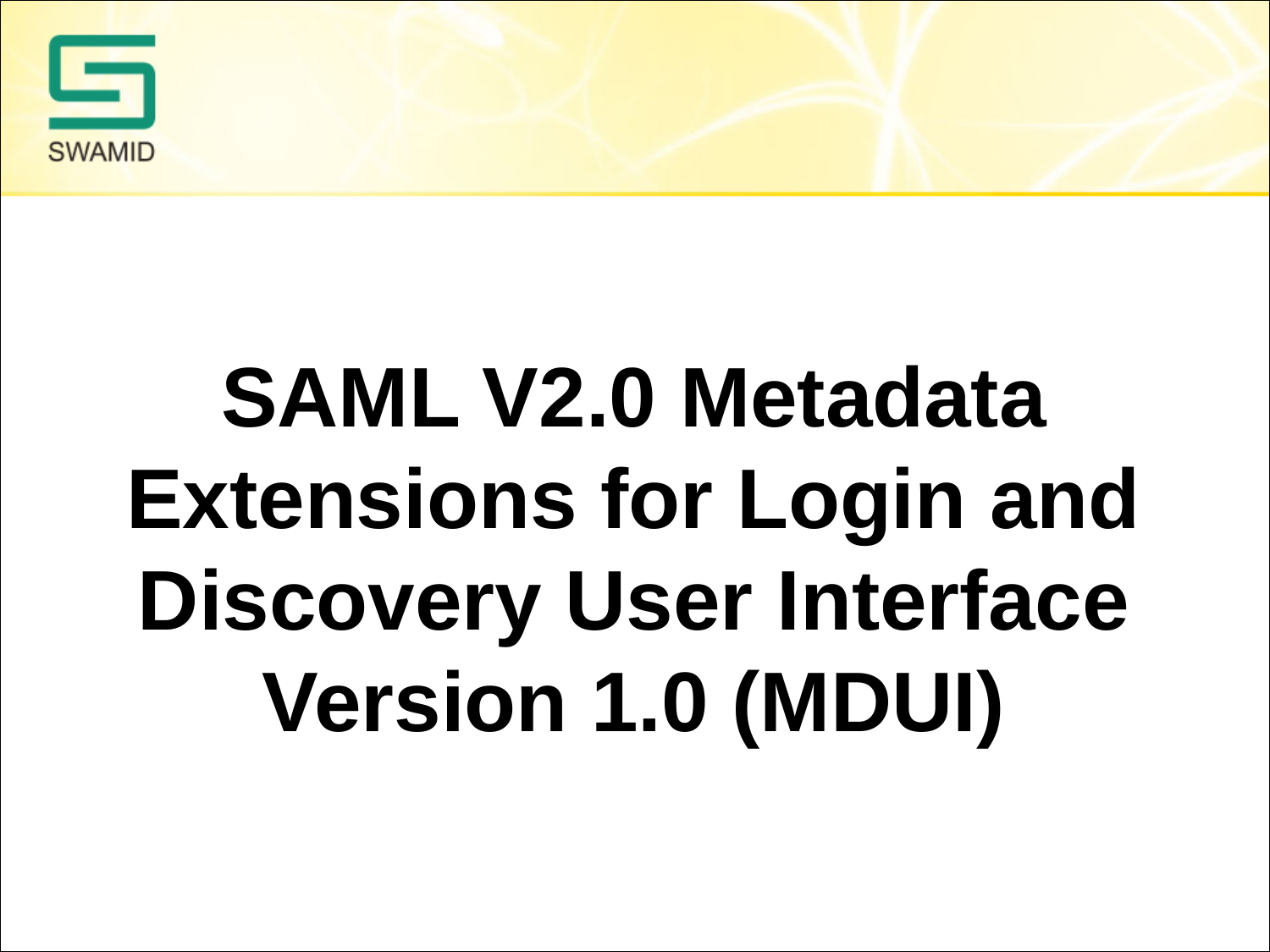

SAML V2.0 Metadata Extensions for Login and Discovery User Interface Version 1.0 (MDUI)